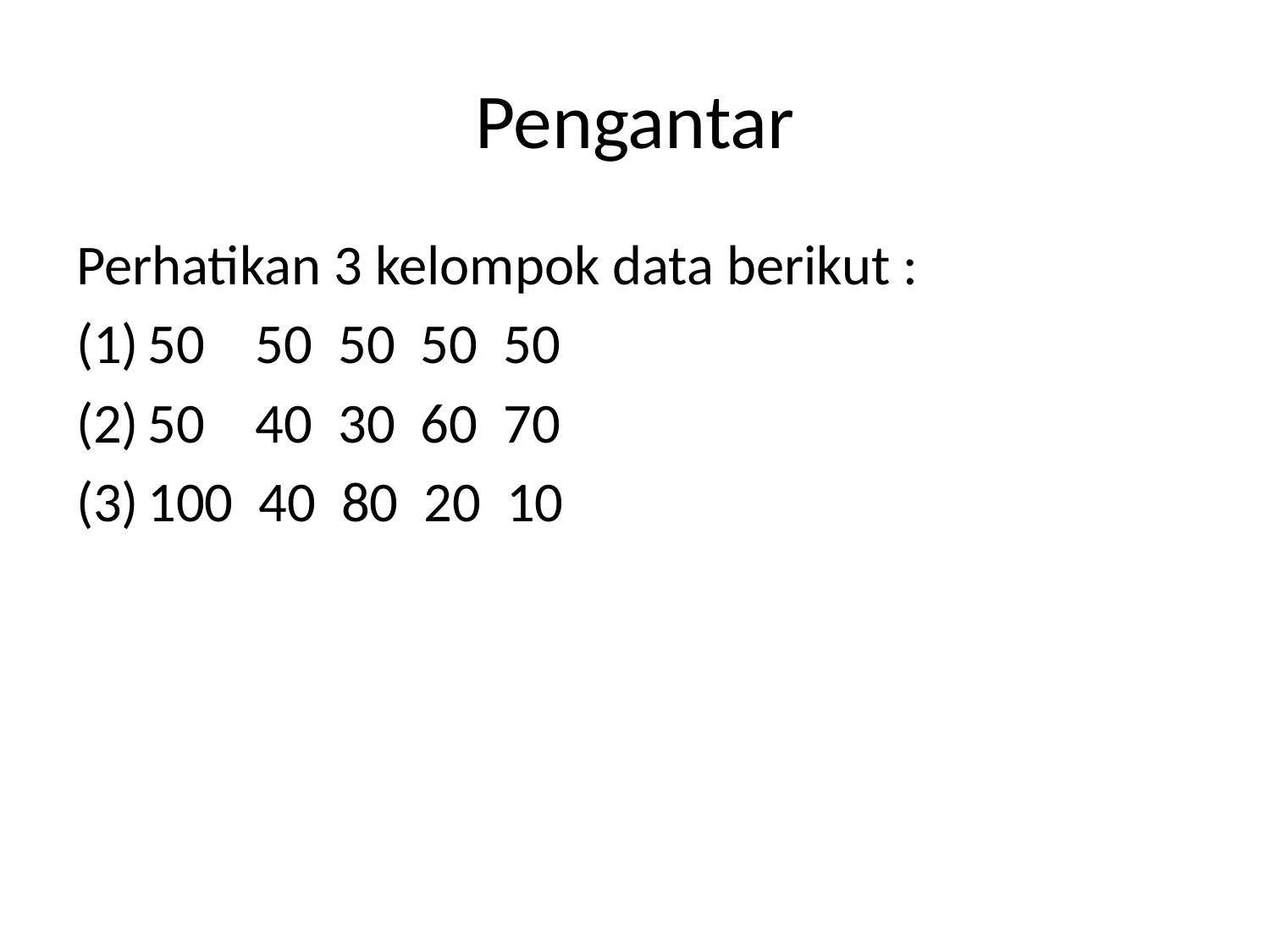

# Pengantar
Perhatikan 3 kelompok data berikut :
50    50  50  50  50
50    40  30  60  70
100  40  80  20  10